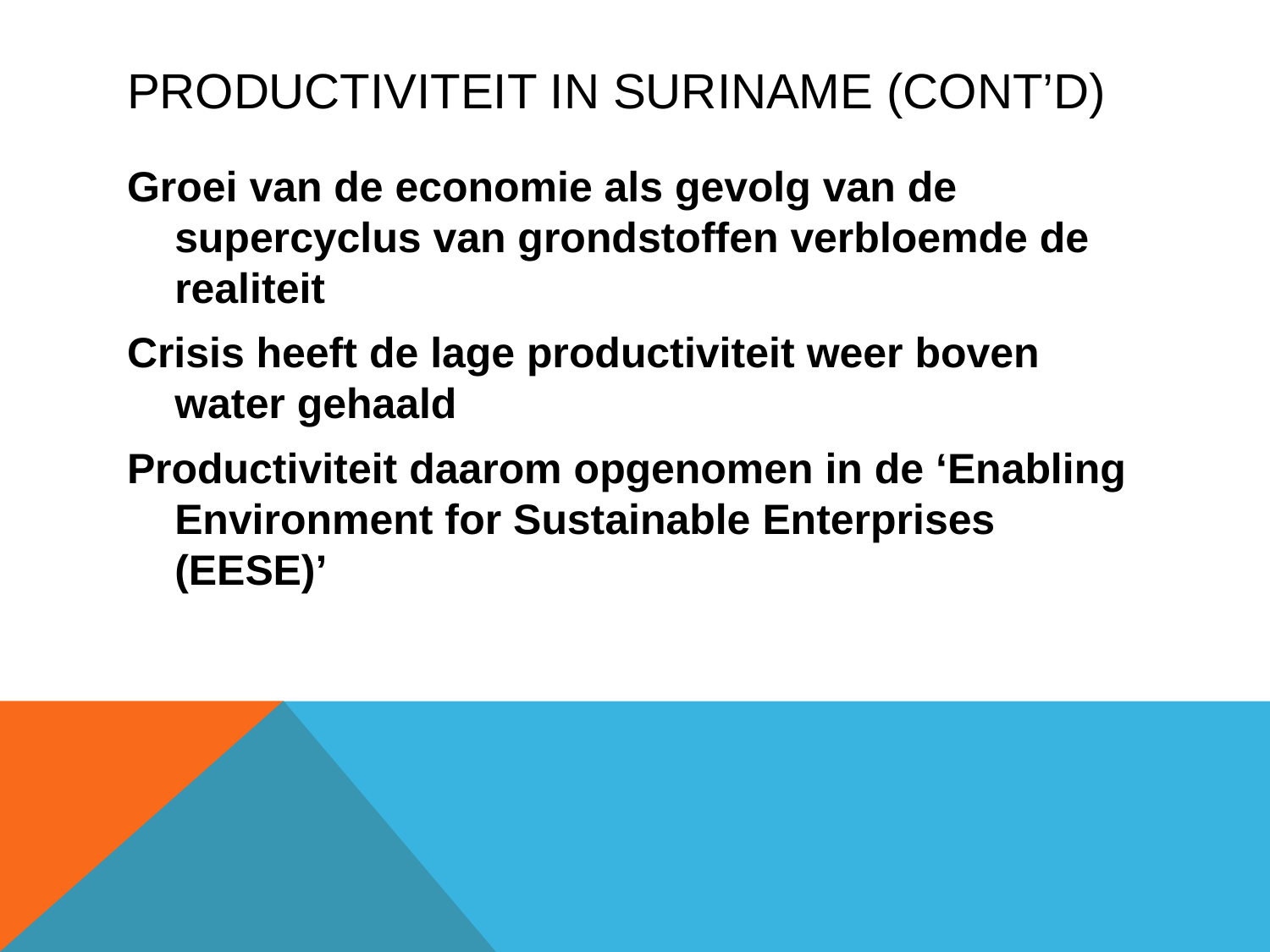

# Productiviteit in Suriname (Cont’d)
Groei van de economie als gevolg van de supercyclus van grondstoffen verbloemde de realiteit
Crisis heeft de lage productiviteit weer boven water gehaald
Productiviteit daarom opgenomen in de ‘Enabling Environment for Sustainable Enterprises (EESE)’